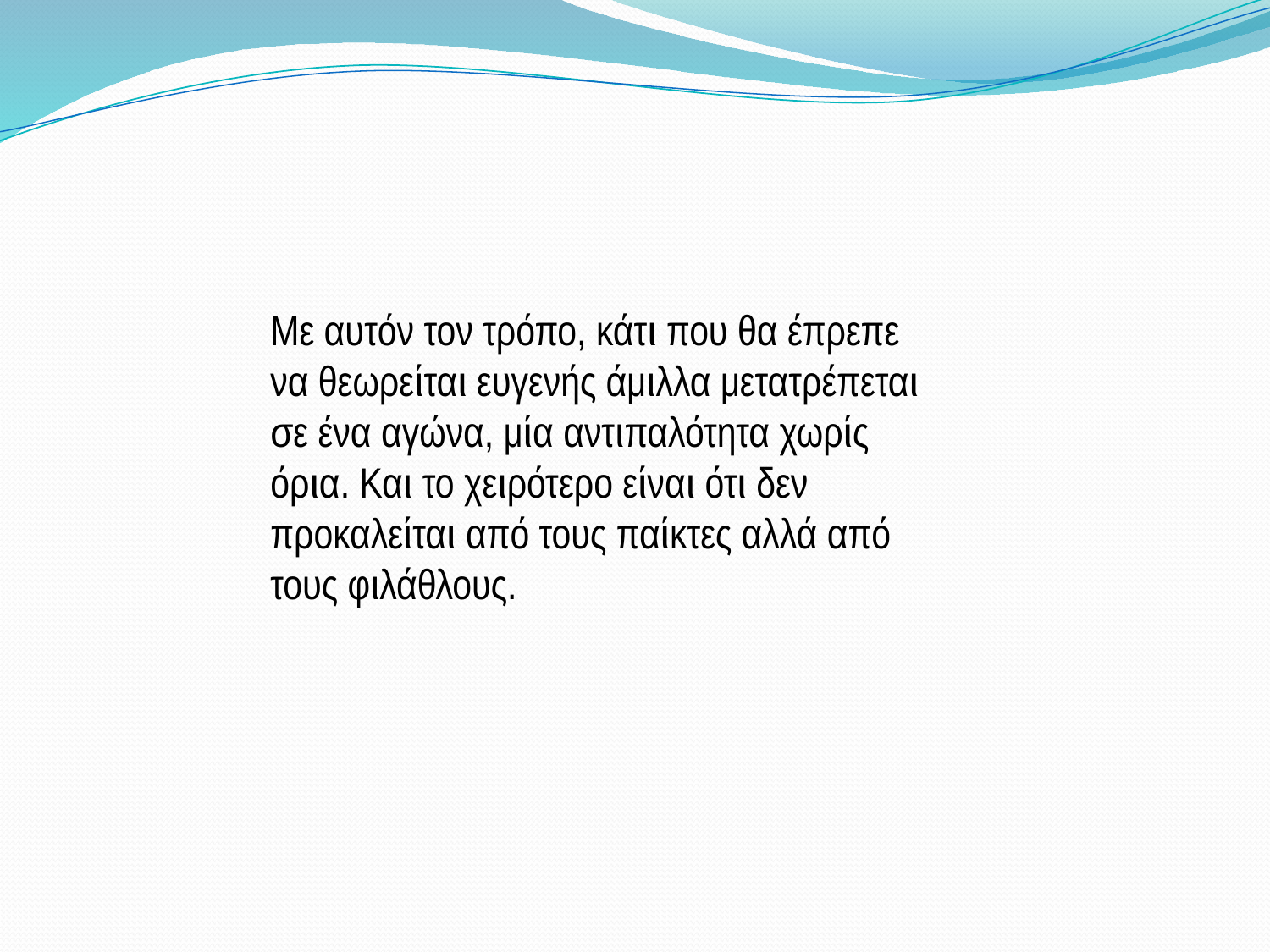

Με αυτόν τον τρόπο, κάτι που θα έπρεπε να θεωρείται ευγενής άμιλλα μετατρέπεται σε ένα αγώνα, μία αντιπαλότητα χωρίς όρια. Και το χειρότερο είναι ότι δεν προκαλείται από τους παίκτες αλλά από τους φιλάθλους.